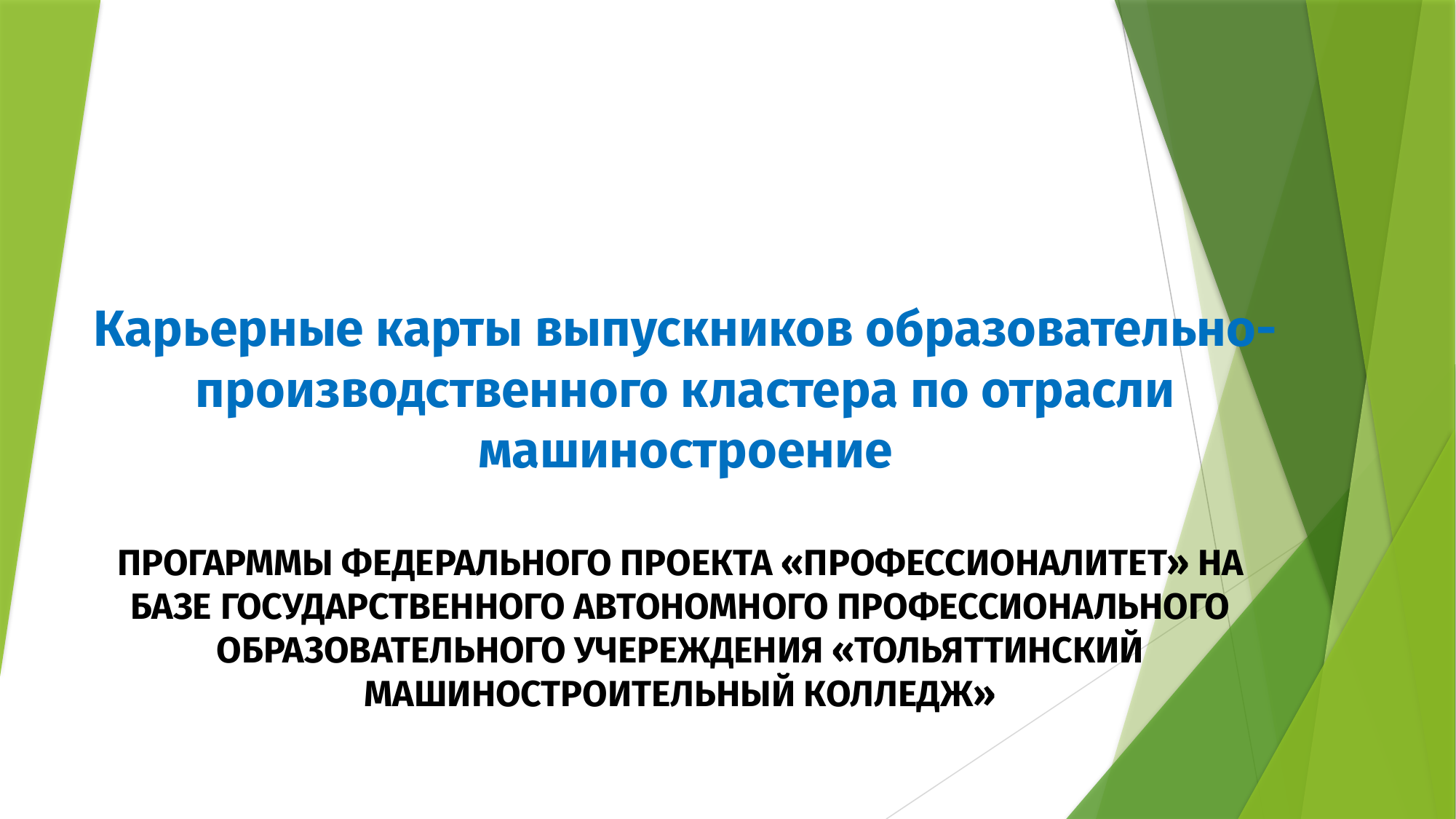

# Карьерные карты выпускников образовательно-производственного кластера по отрасли машиностроение
ПРОГАРММЫ ФЕДЕРАЛЬНОГО ПРОЕКТА «ПРОФЕССИОНАЛИТЕТ» НА БАЗЕ ГОСУДАРСТВЕННОГО АВТОНОМНОГО ПРОФЕССИОНАЛЬНОГО ОБРАЗОВАТЕЛЬНОГО УЧЕРЕЖДЕНИЯ «ТОЛЬЯТТИНСКИЙ МАШИНОСТРОИТЕЛЬНЫЙ КОЛЛЕДЖ»